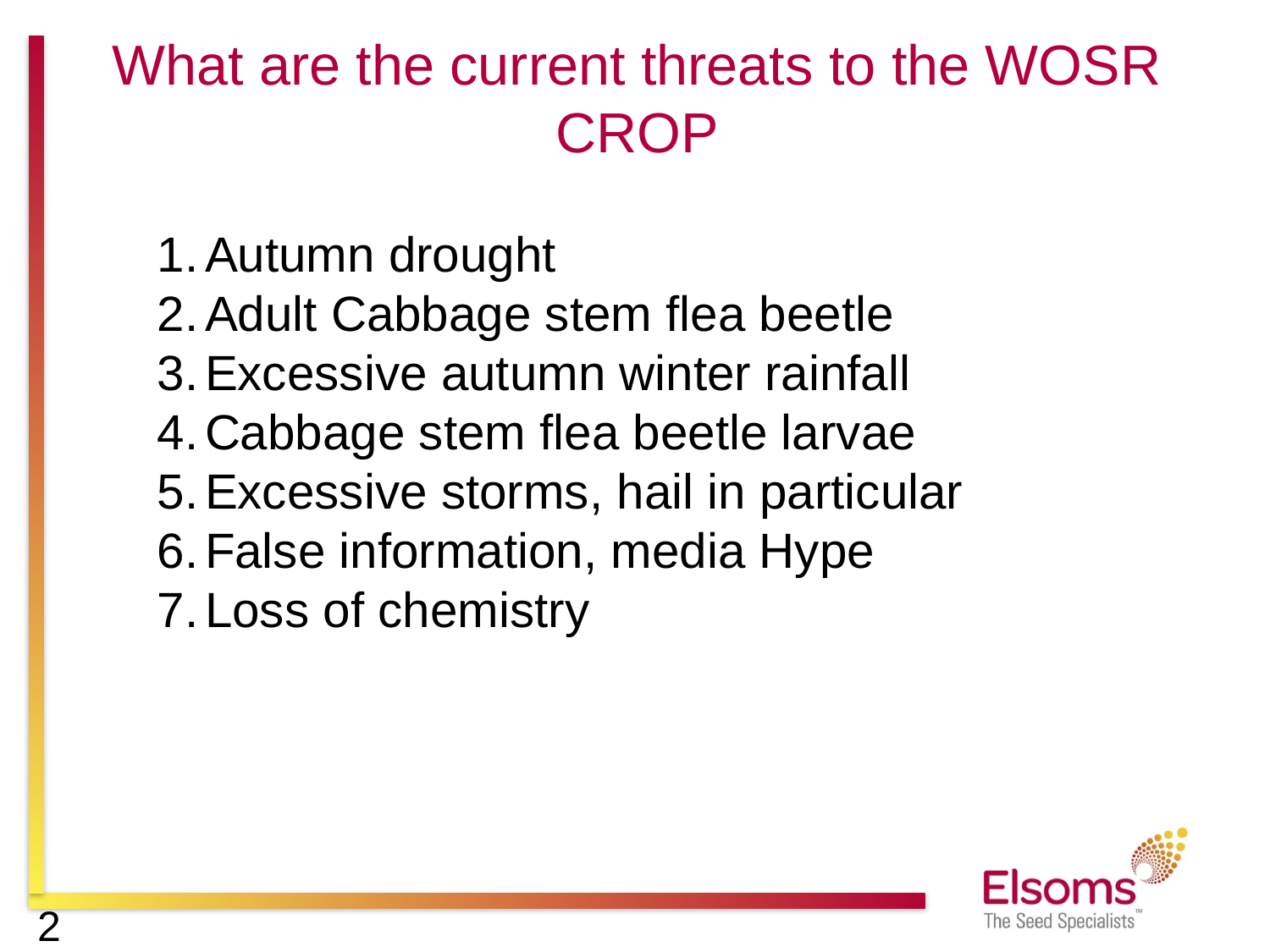

# What are the current threats to the WOSR CROP
Autumn drought
Adult Cabbage stem flea beetle
Excessive autumn winter rainfall
Cabbage stem flea beetle larvae
Excessive storms, hail in particular
False information, media Hype
Loss of chemistry
2